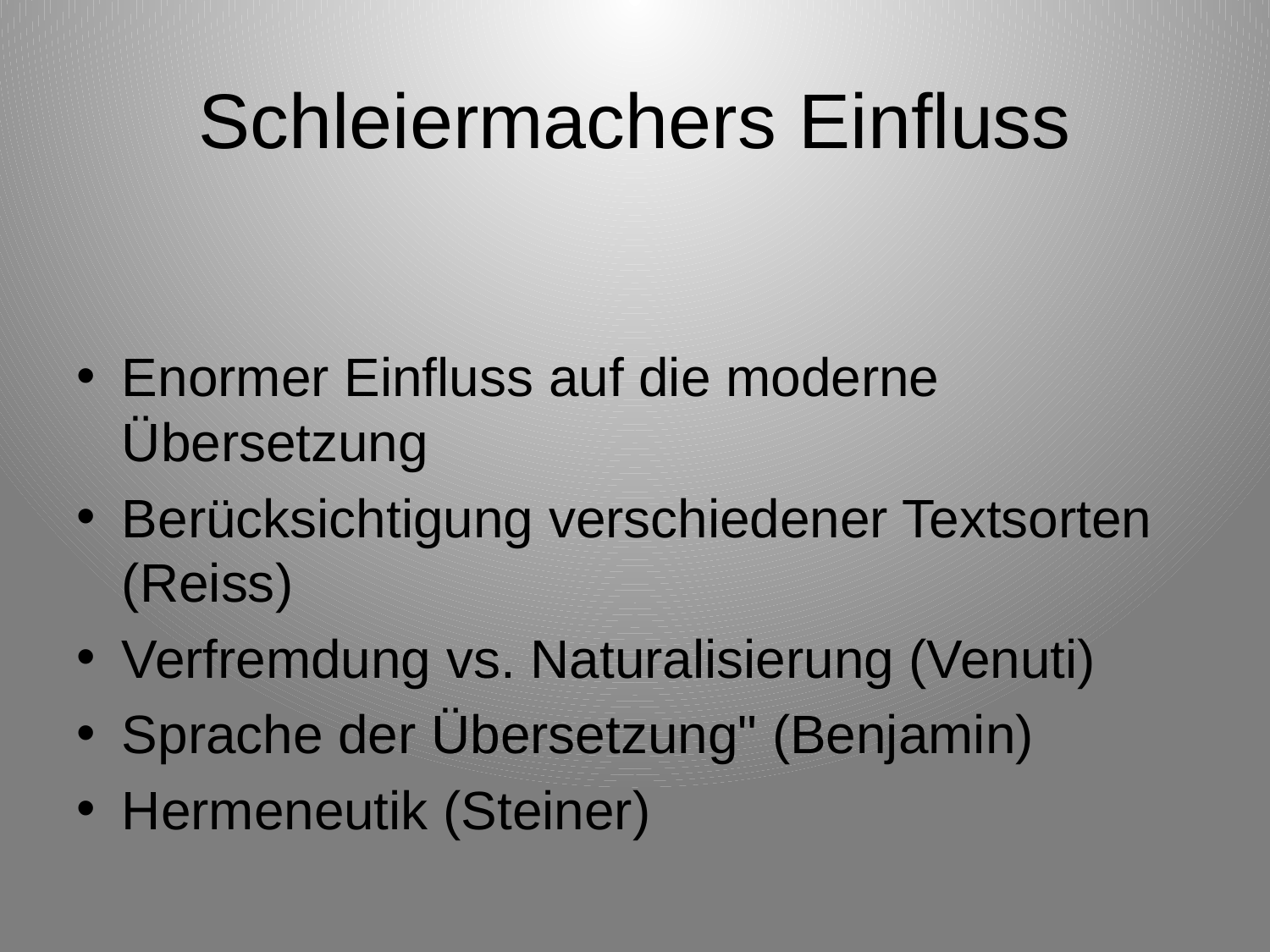

# Schleiermachers Einfluss
Enormer Einfluss auf die moderne Übersetzung
Berücksichtigung verschiedener Textsorten (Reiss)
Verfremdung vs. Naturalisierung (Venuti)
Sprache der Übersetzung" (Benjamin)
Hermeneutik (Steiner)